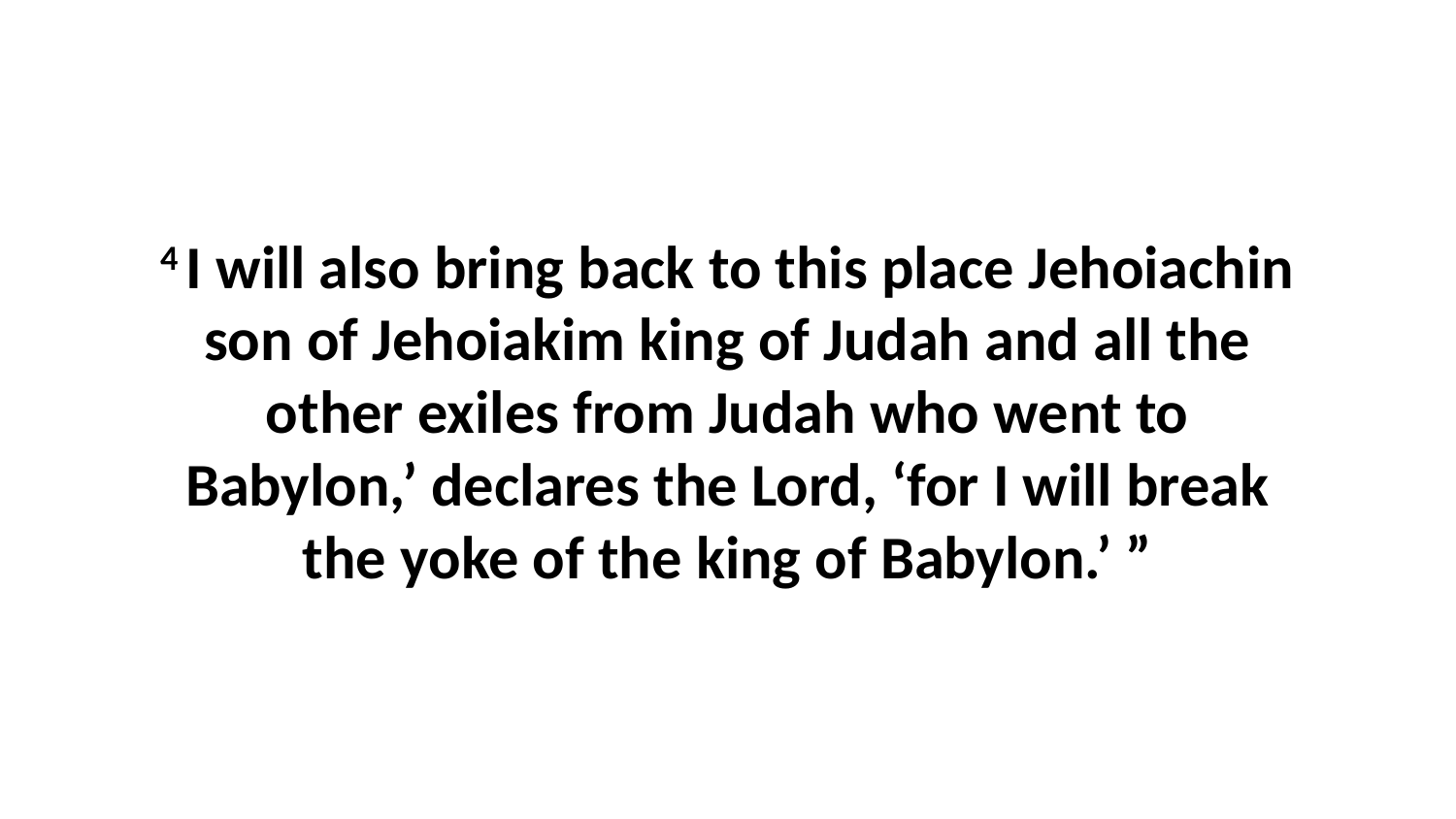

4 I will also bring back to this place Jehoiachin son of Jehoiakim king of Judah and all the other exiles from Judah who went to Babylon,’ declares the Lord, ‘for I will break the yoke of the king of Babylon.’ ”